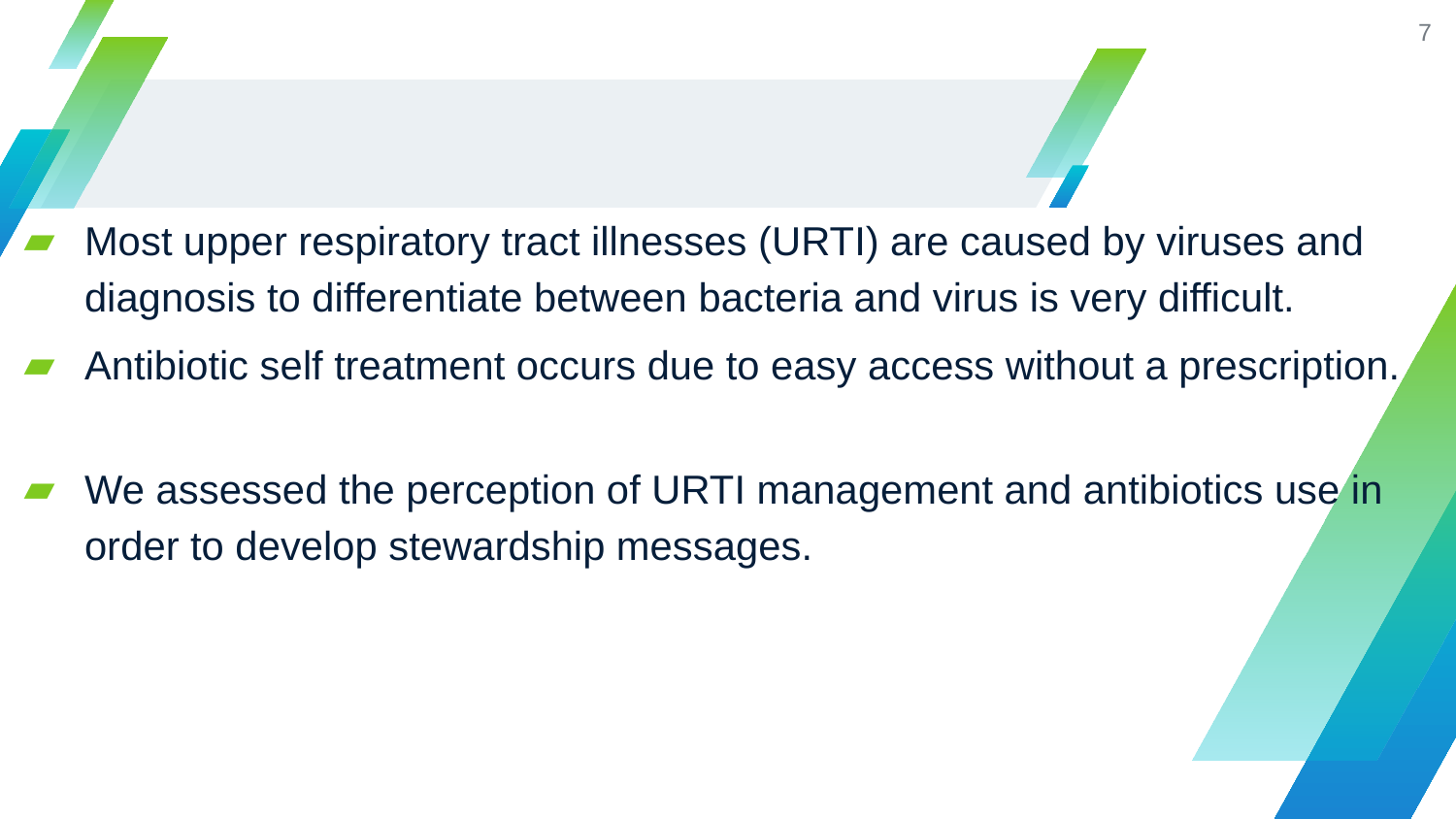

7
Most upper respiratory tract illnesses (URTI) are caused by viruses and diagnosis to differentiate between bacteria and virus is very difficult.
Antibiotic self treatment occurs due to easy access without a prescription.

We assessed the perception of URTI management and antibiotics use in order to develop stewardship messages.